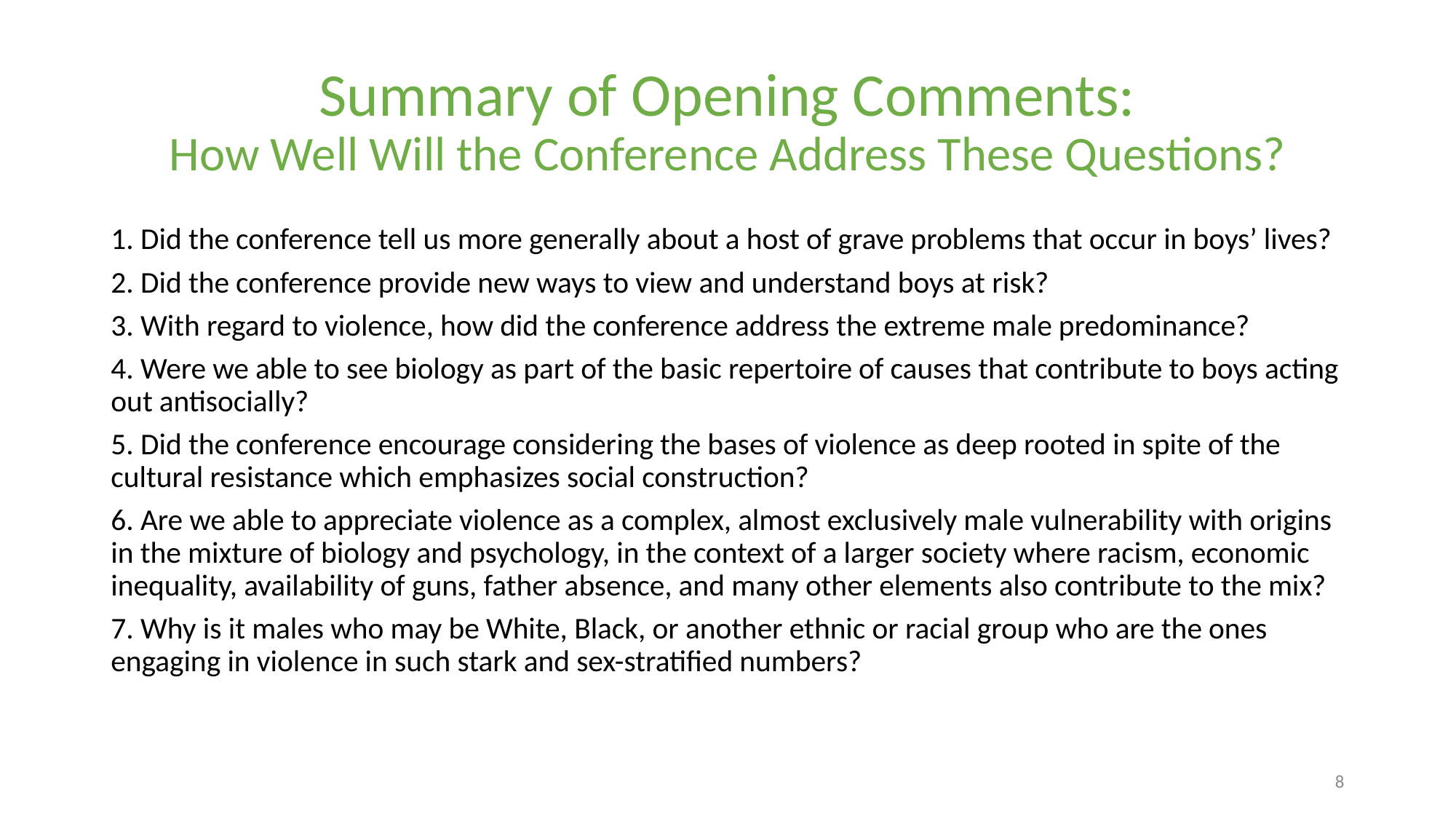

# Summary of Opening Comments: How Well Will the Conference Address These Questions?
1. Did the conference tell us more generally about a host of grave problems that occur in boys’ lives?
2. Did the conference provide new ways to view and understand boys at risk?
3. With regard to violence, how did the conference address the extreme male predominance?
4. Were we able to see biology as part of the basic repertoire of causes that contribute to boys acting out antisocially?
5. Did the conference encourage considering the bases of violence as deep rooted in spite of the cultural resistance which emphasizes social construction?
6. Are we able to appreciate violence as a complex, almost exclusively male vulnerability with origins in the mixture of biology and psychology, in the context of a larger society where racism, economic inequality, availability of guns, father absence, and many other elements also contribute to the mix?
7. Why is it males who may be White, Black, or another ethnic or racial group who are the ones engaging in violence in such stark and sex-stratified numbers?

8